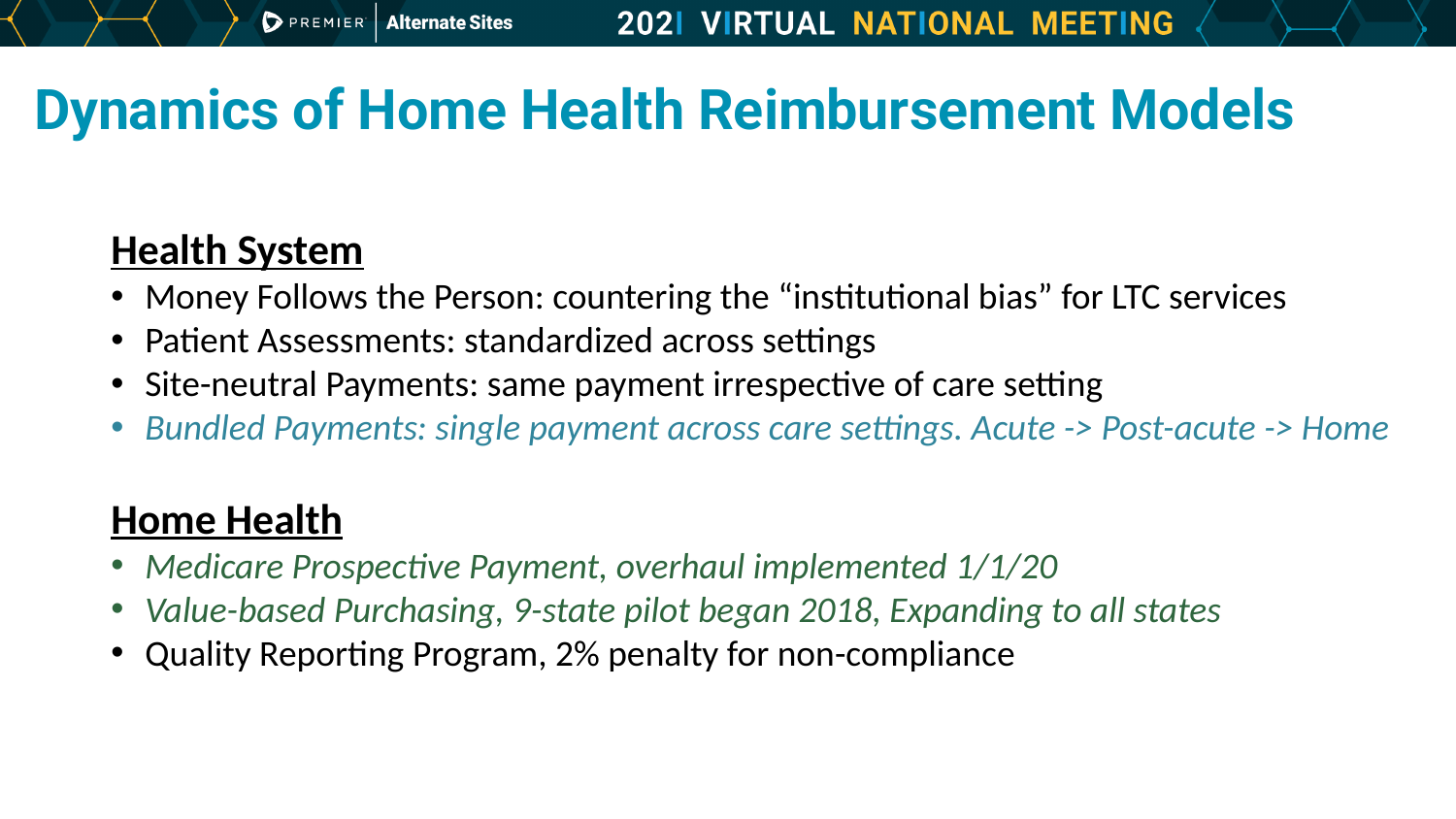

# Dynamics of Home Health Reimbursement Models
Health System
Money Follows the Person: countering the “institutional bias” for LTC services
Patient Assessments: standardized across settings
Site-neutral Payments: same payment irrespective of care setting
Bundled Payments: single payment across care settings. Acute -> Post-acute -> Home

Home Health
Medicare Prospective Payment, overhaul implemented 1/1/20
Value-based Purchasing, 9-state pilot began 2018, Expanding to all states
Quality Reporting Program, 2% penalty for non-compliance